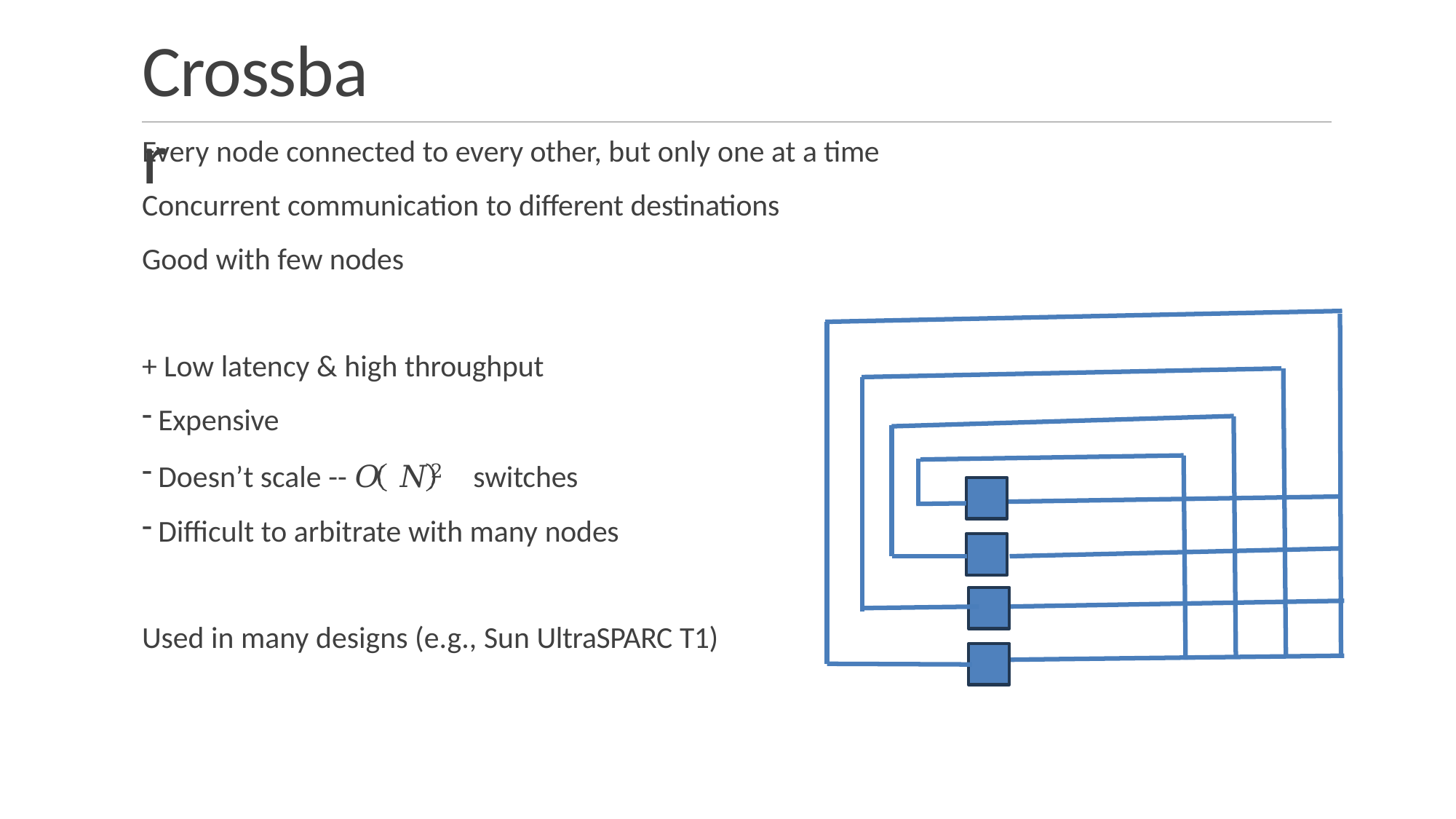

# Crossbar
Every node connected to every other, but only one at a time Concurrent communication to different destinations
Good with few nodes

+ Low latency & high throughput
Expensive
Doesn’t scale -- 𝑂 𝑁2	switches
Difficult to arbitrate with many nodes

Used in many designs (e.g., Sun UltraSPARC T1)